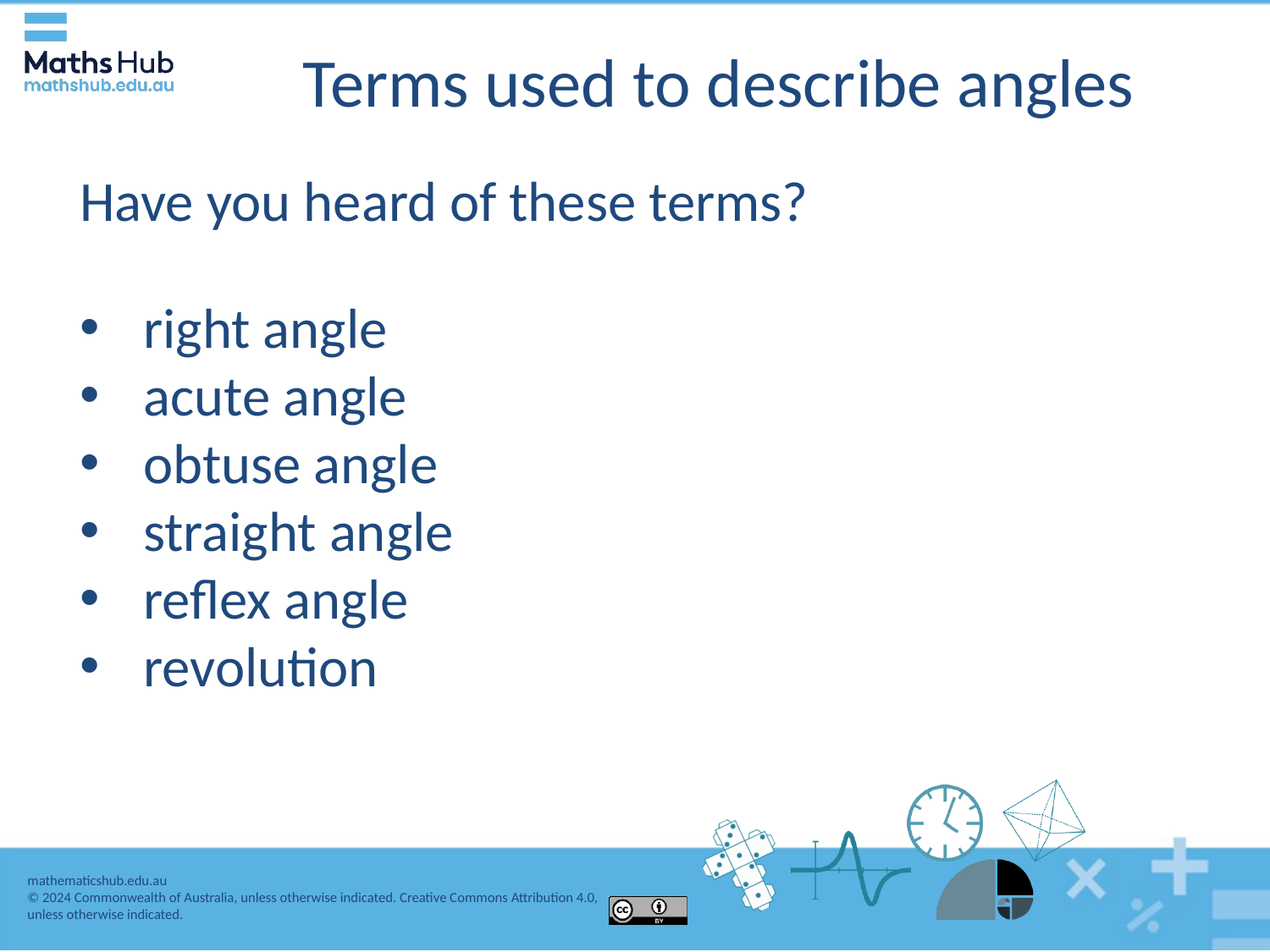

# Terms used to describe angles
Have you heard of these terms?

right angle
acute angle
obtuse angle
straight angle
reflex angle
revolution